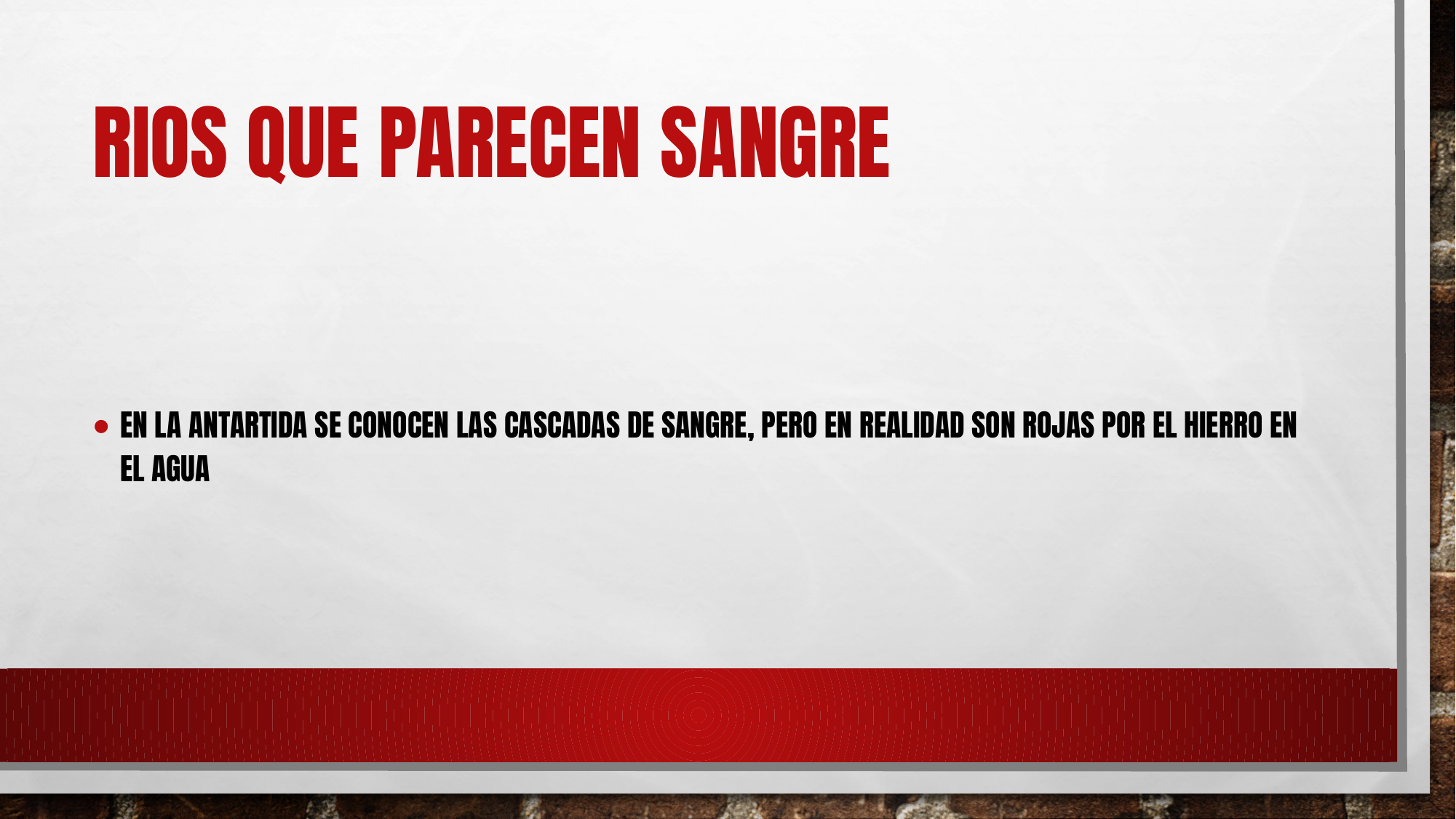

# RIOS QUE PARECEN SANGRE
En la Antartida se conocen las cascadas de sangre, pero en realidad son rojas por el hierro en el agua